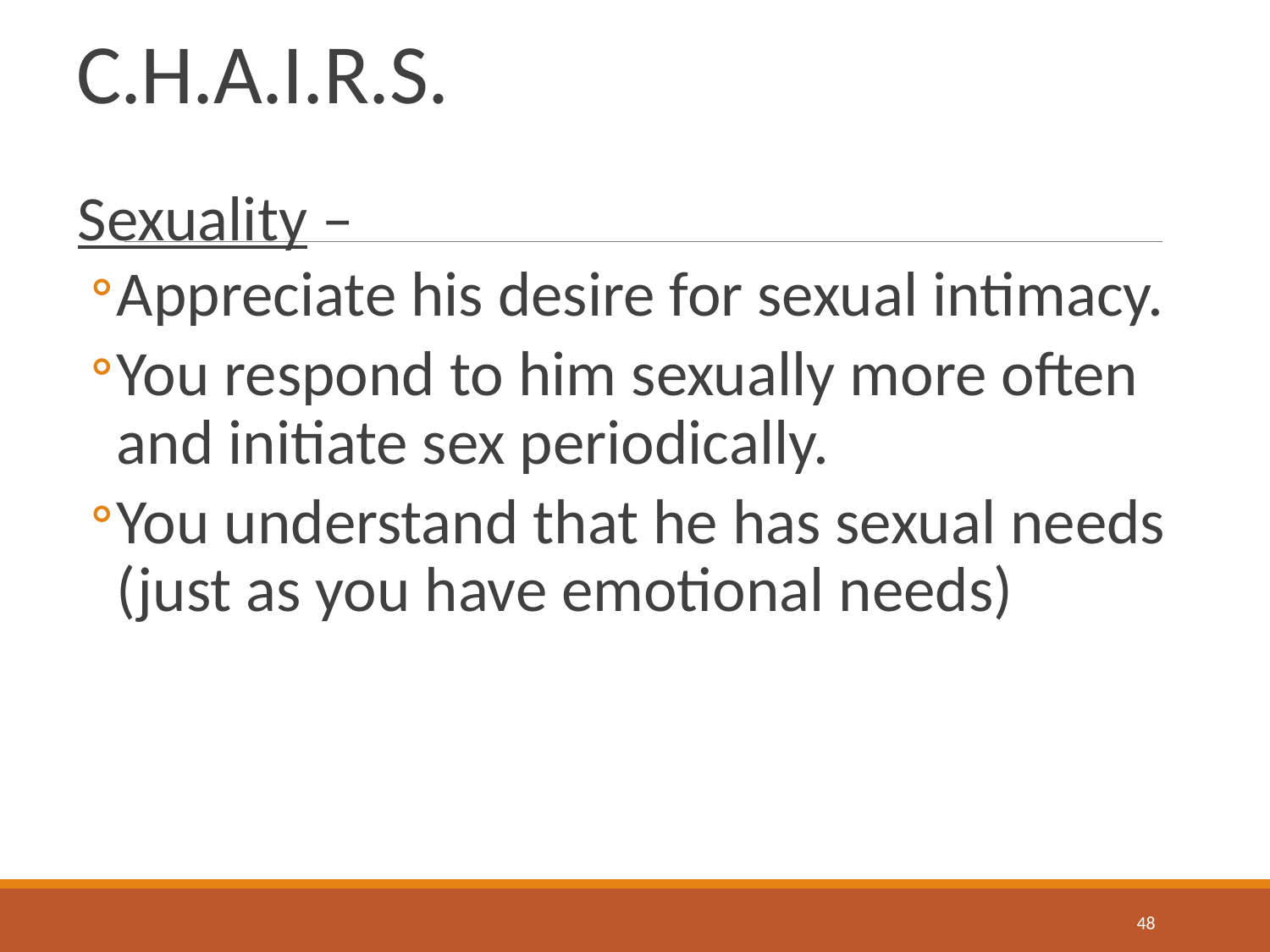

# C.H.A.I.R.S.
Sexuality –
Appreciate his desire for sexual intimacy.
You respond to him sexually more often and initiate sex periodically.
You understand that he has sexual needs (just as you have emotional needs)
48